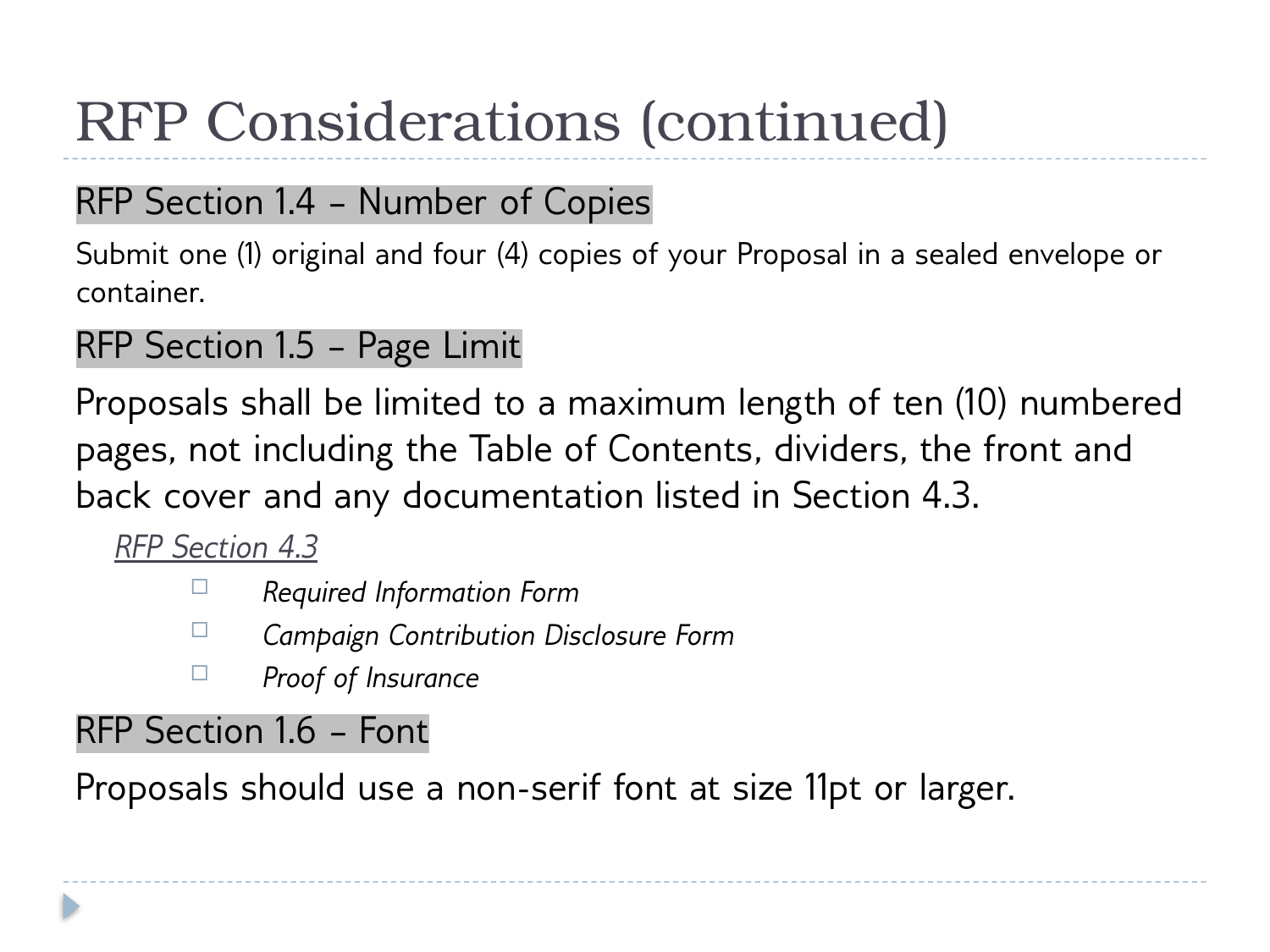

# RFP Considerations (continued)
RFP Section 1.4 – Number of Copies
Submit one (1) original and four (4) copies of your Proposal in a sealed envelope or container.
RFP Section 1.5 – Page Limit
Proposals shall be limited to a maximum length of ten (10) numbered pages, not including the Table of Contents, dividers, the front and back cover and any documentation listed in Section 4.3.
RFP Section 4.3
Required Information Form
Campaign Contribution Disclosure Form
Proof of Insurance
RFP Section 1.6 – Font
Proposals should use a non-serif font at size 11pt or larger.